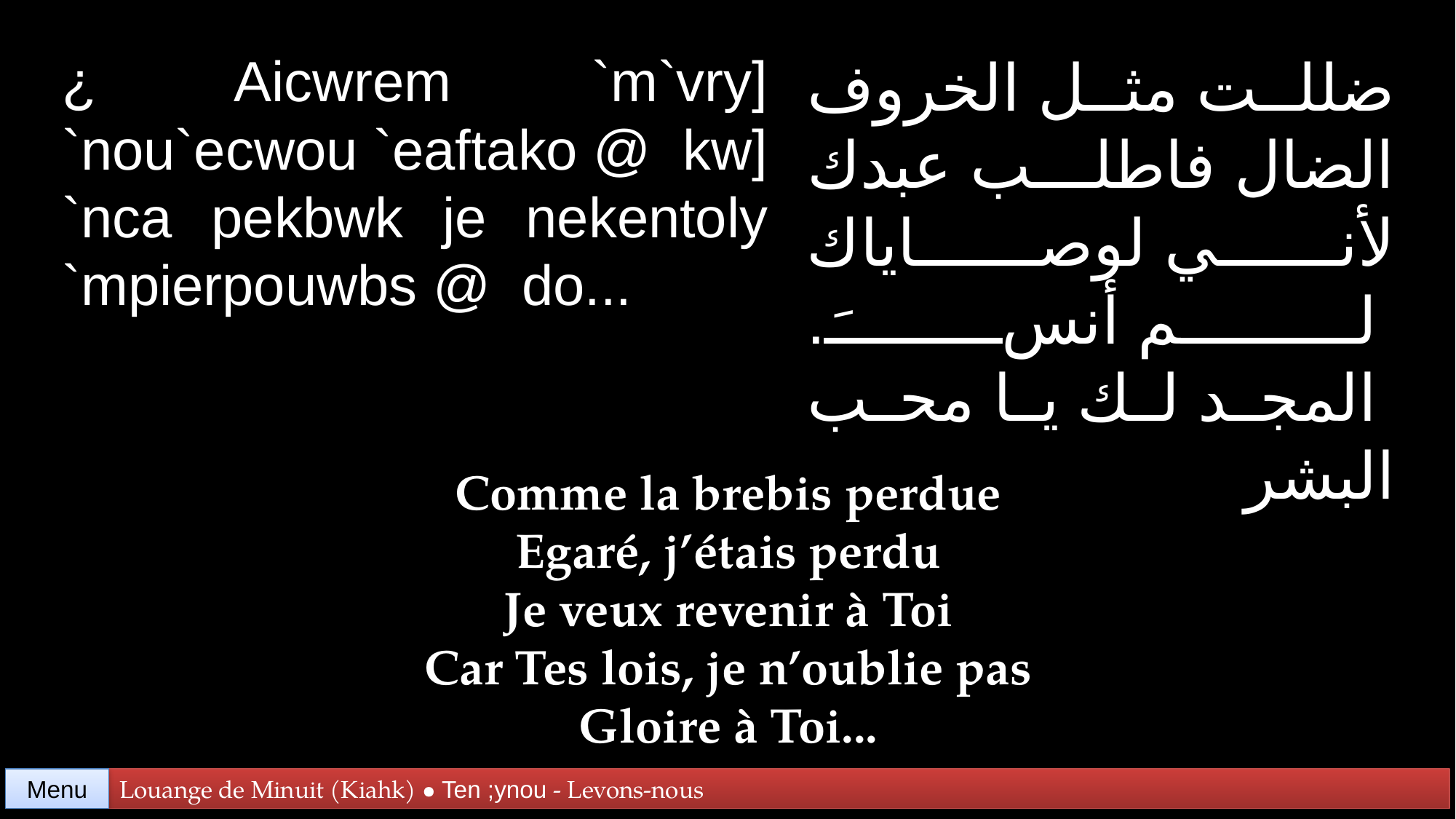

¿ Aicwrem `m`vry]
`nou`ecwou `eaftako @  kw] `nca pekbwk je nekentoly `mpierpouwbs @  do...
ضللت مثل الخروف الضال فاطلب عبدك لأني لوصاياك
 لم أنسَ.
 المجد لك يا محب البشر
Comme la brebis perdue
Egaré, j’étais perdu
Je veux revenir à Toi
Car Tes lois, je n’oublie pas
Gloire à Toi...
Menu
Louange de Minuit (Kiahk) • Ten ;ynou - Levons-nous